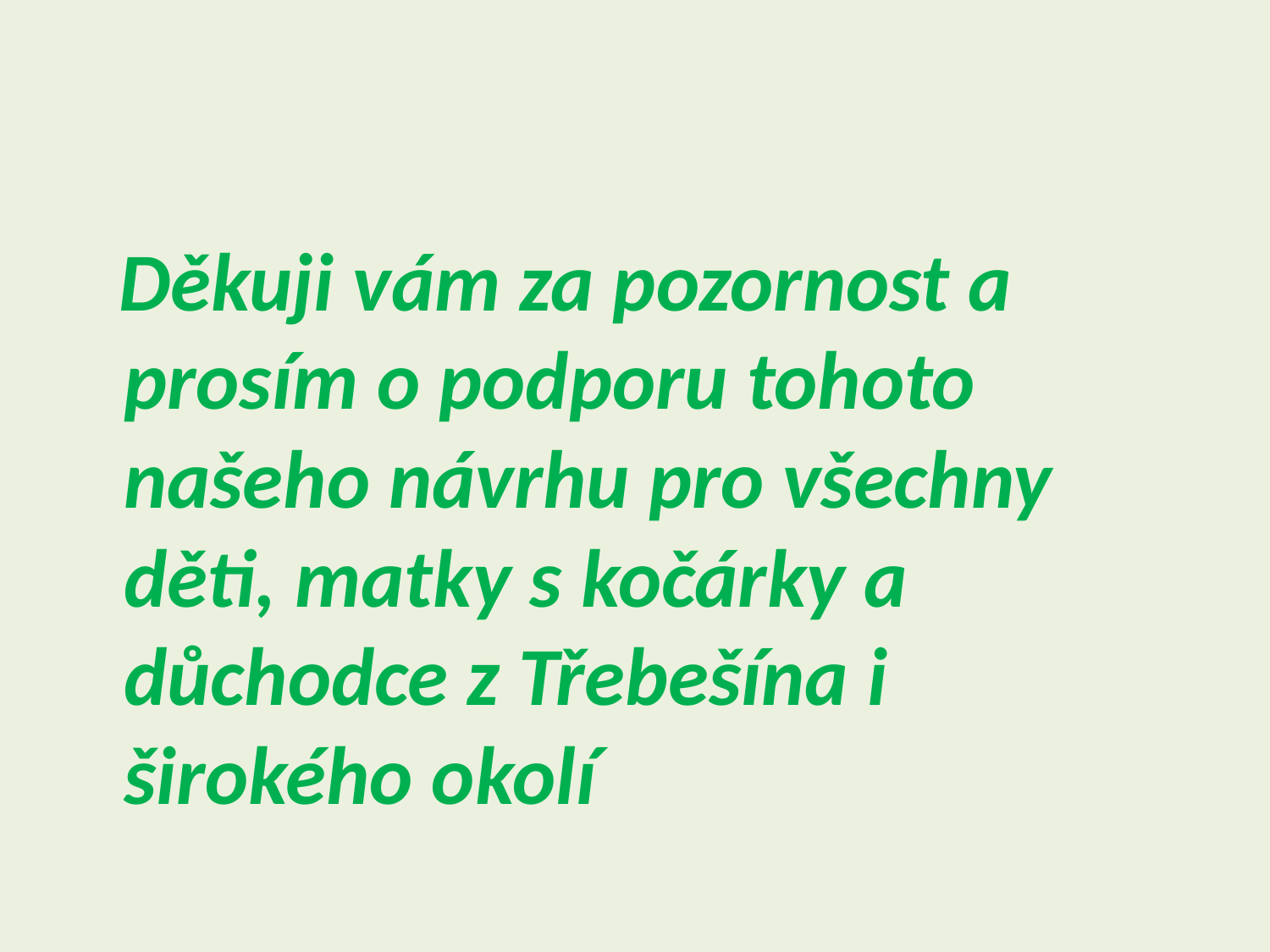

#
   Děkuji vám za pozornost a prosím o podporu tohoto našeho návrhu pro všechny děti, matky s kočárky a důchodce z Třebešína i širokého okolí